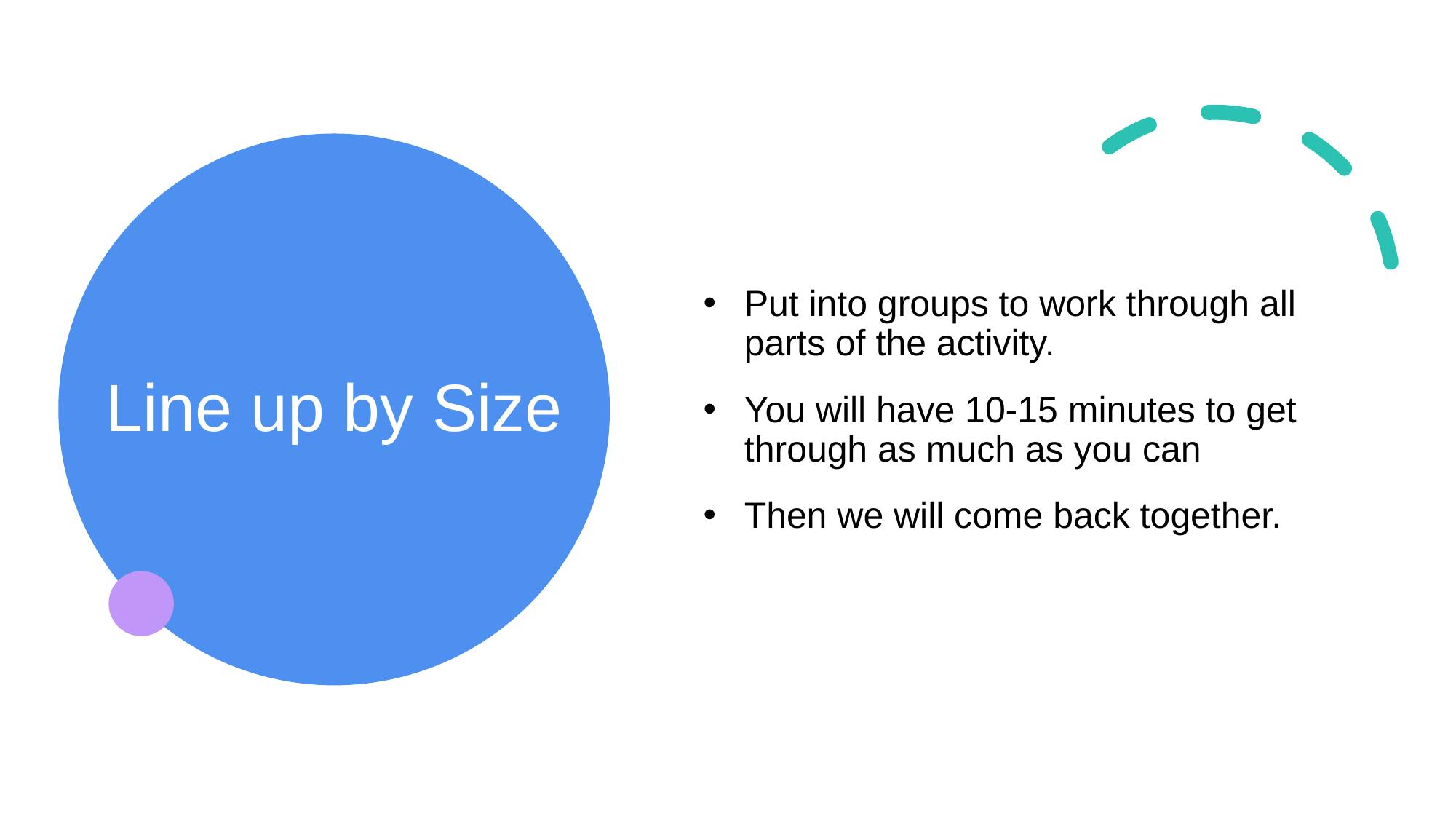

Put into groups to work through all parts of the activity.
You will have 10-15 minutes to get through as much as you can
Then we will come back together.
# Line up by Size